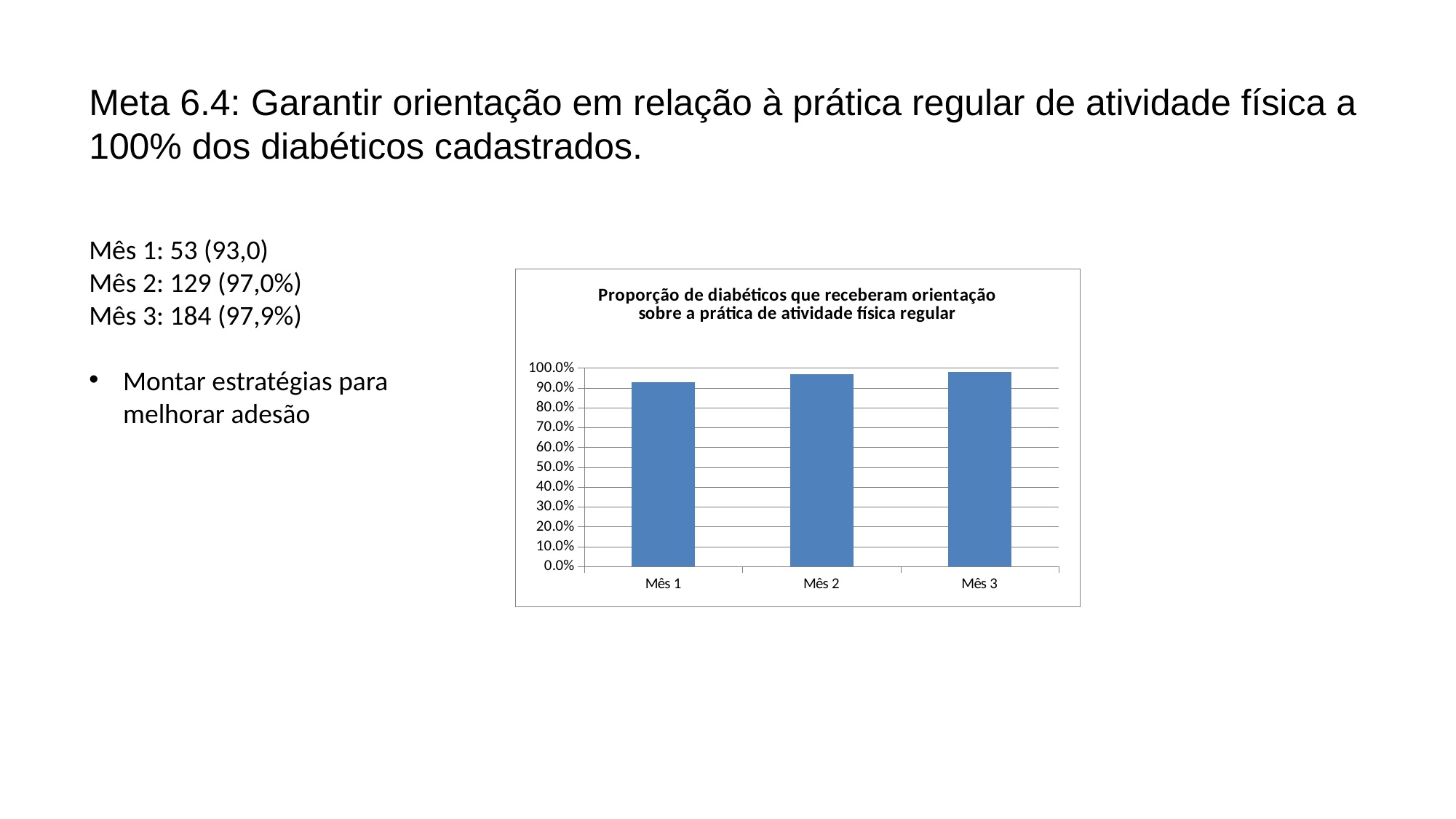

Meta 6.4: Garantir orientação em relação à prática regular de atividade física a 100% dos diabéticos cadastrados.
Mês 1: 53 (93,0)
Mês 2: 129 (97,0%)
Mês 3: 184 (97,9%)

Montar estratégias para melhorar adesão

### Chart:

| Category | Proporção de diabéticos que receberam orientação sobre a prática de atividade física regular |
|---|---|
| Mês 1 | 0.9298245614035088 |
| Mês 2 | 0.9699248120300752 |
| Mês 3 | 0.9787234042553191 |